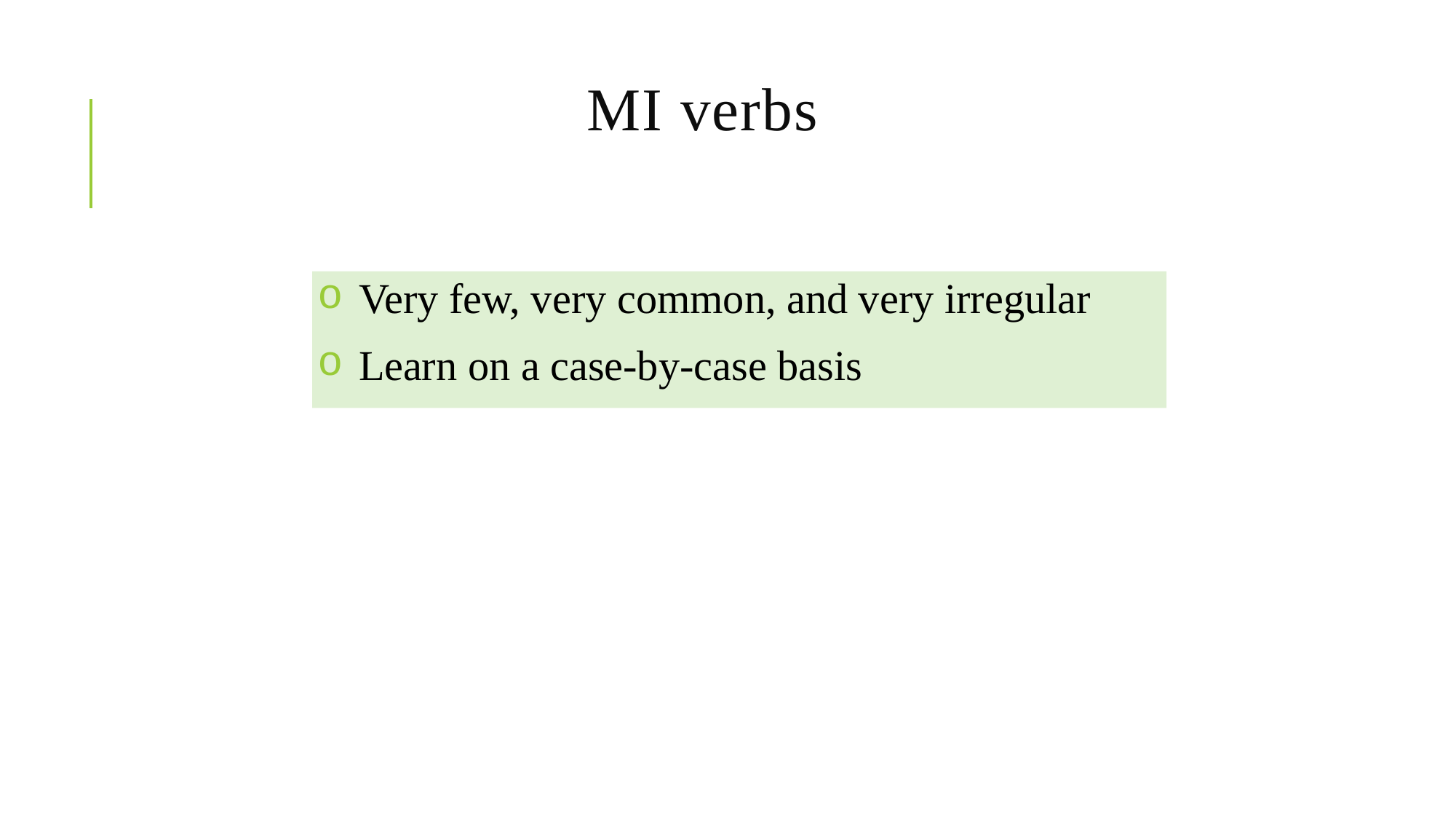

# MI verbs
Very few, very common, and very irregular
Learn on a case-by-case basis